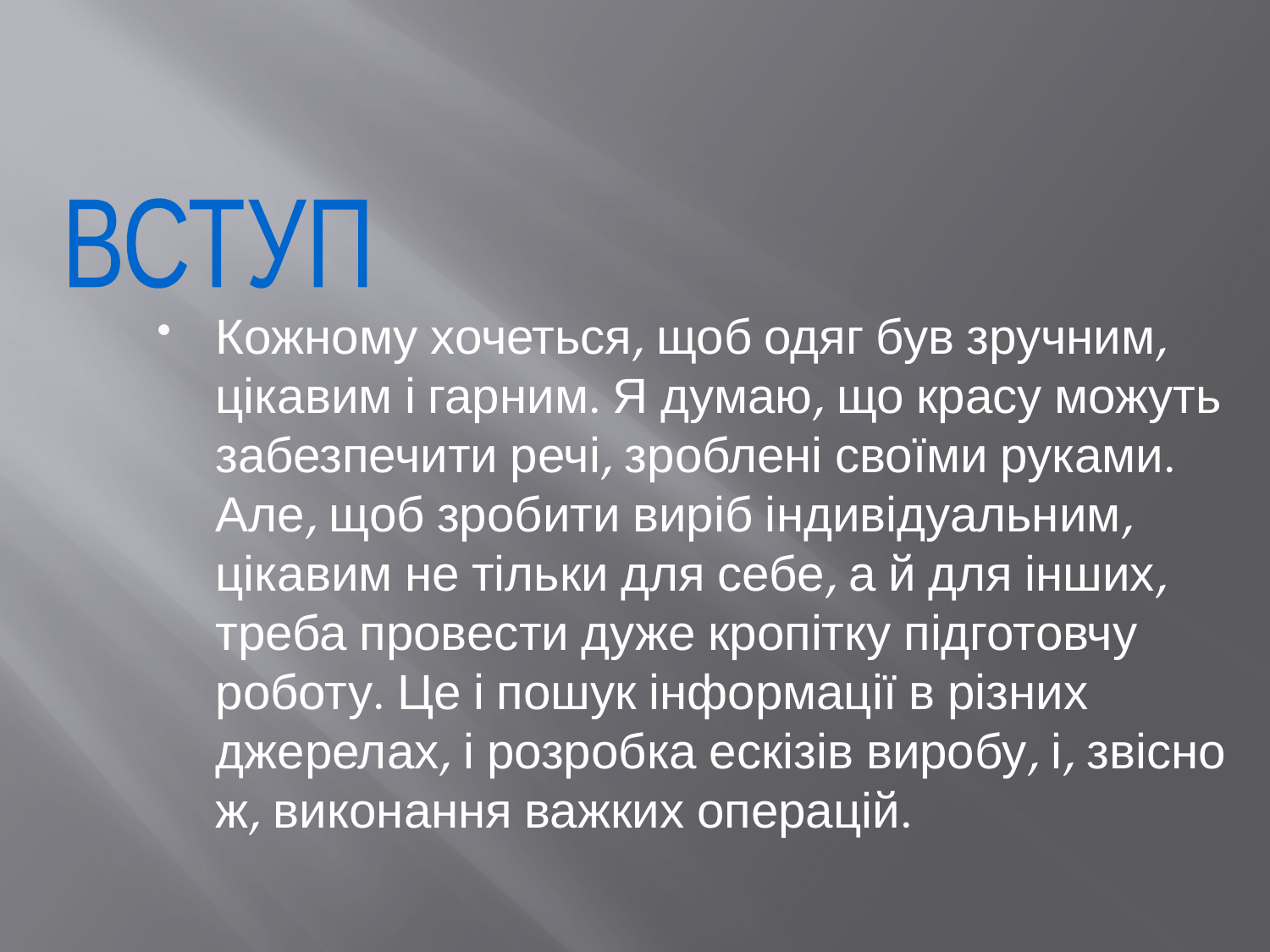

ВСТУП
Кожному хочеться, щоб одяг був зручним, цікавим і гарним. Я думаю, що красу можуть забезпечити речі, зроблені своїми руками. Але, щоб зробити виріб індивідуальним, цікавим не тільки для себе, а й для інших, треба провести дуже кропітку підготовчу роботу. Це і пошук інформації в різних джерелах, і розробка ескізів виробу, і, звісно ж, виконання важких операцій.